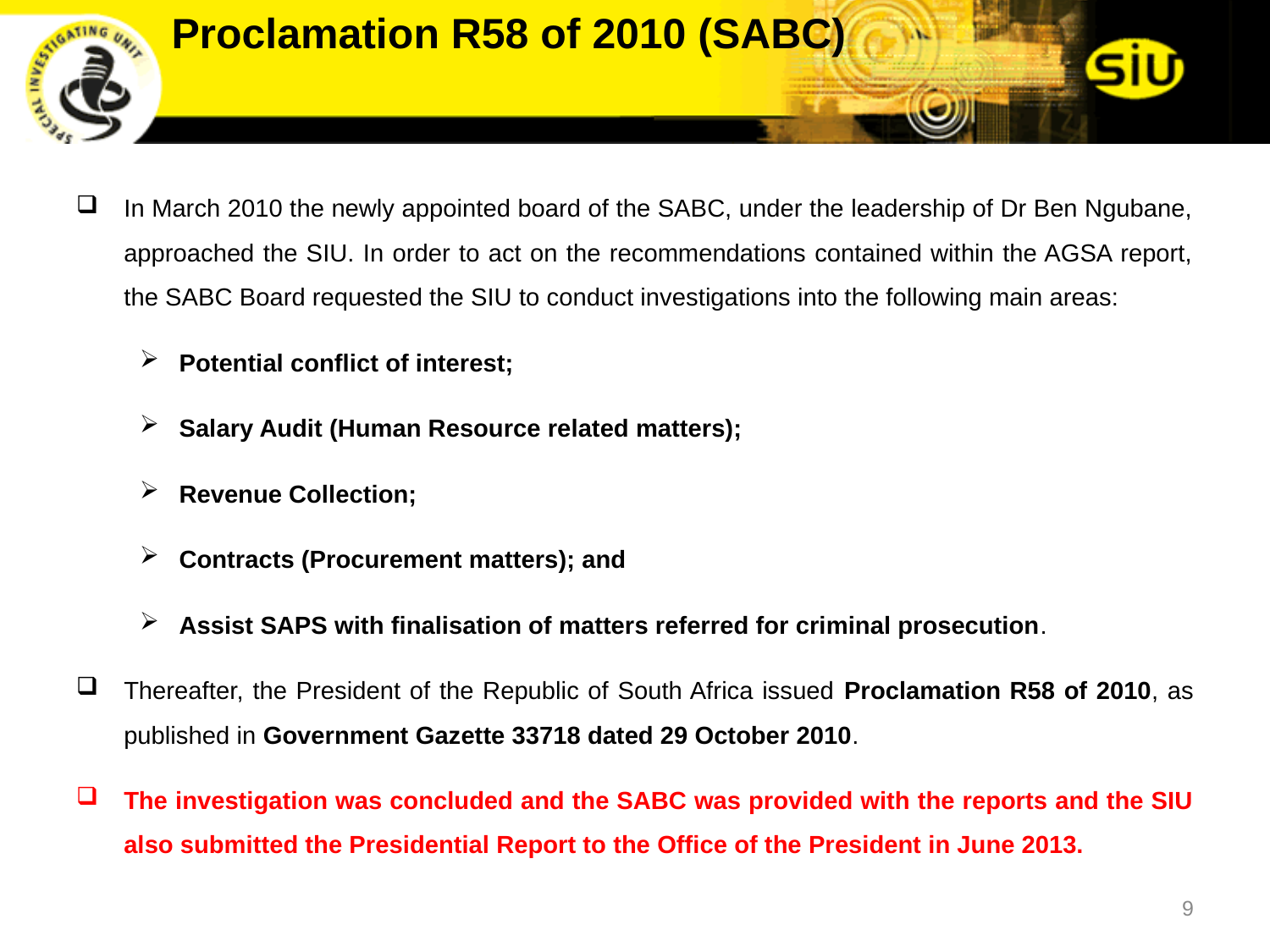

Proclamation R58 of 2010 (SABC)
In March 2010 the newly appointed board of the SABC, under the leadership of Dr Ben Ngubane, approached the SIU. In order to act on the recommendations contained within the AGSA report, the SABC Board requested the SIU to conduct investigations into the following main areas:
Potential conflict of interest;
Salary Audit (Human Resource related matters);
Revenue Collection;
Contracts (Procurement matters); and
Assist SAPS with finalisation of matters referred for criminal prosecution.
Thereafter, the President of the Republic of South Africa issued Proclamation R58 of 2010, as published in Government Gazette 33718 dated 29 October 2010.
The investigation was concluded and the SABC was provided with the reports and the SIU also submitted the Presidential Report to the Office of the President in June 2013.
9